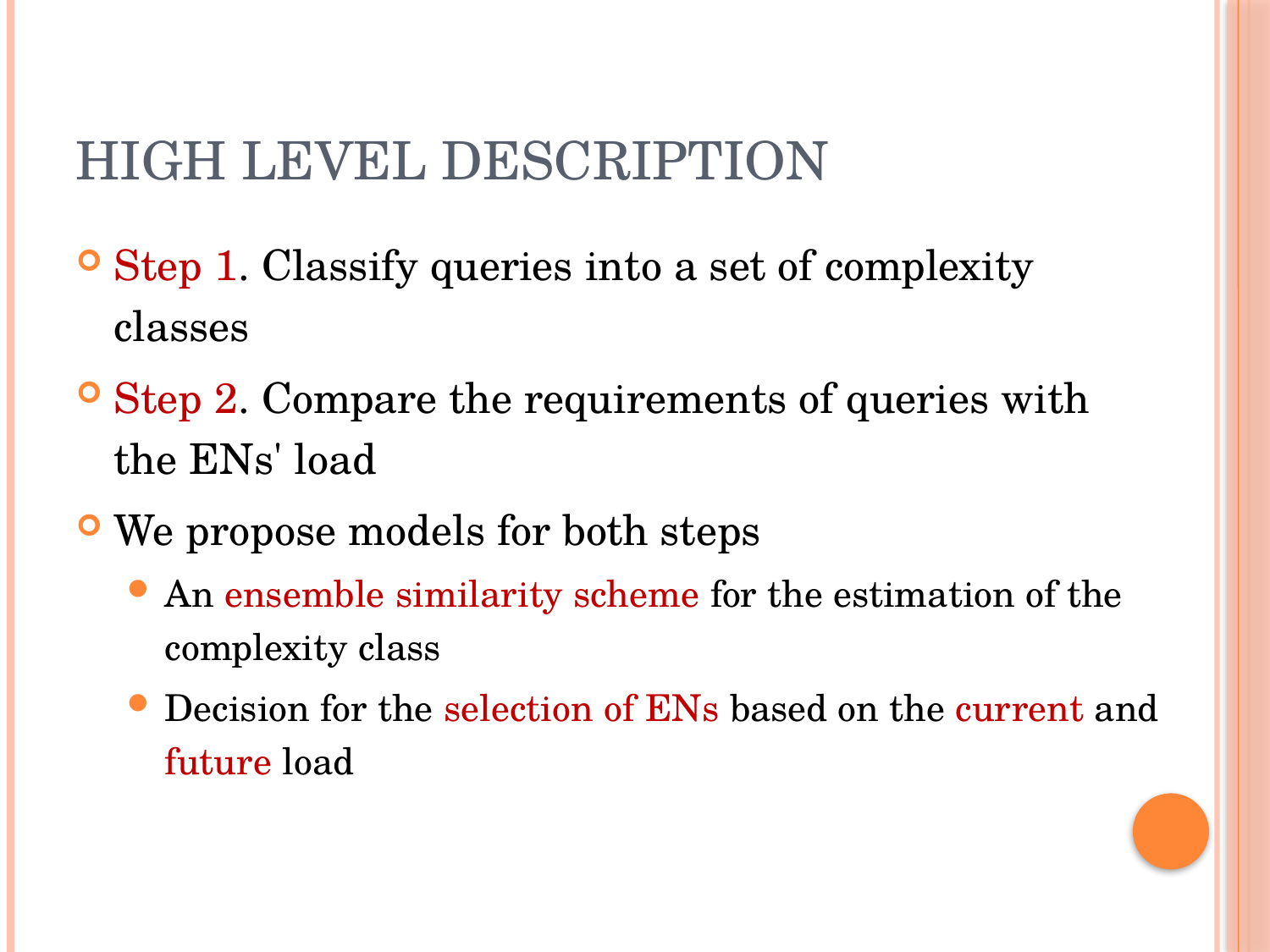

# High Level Description
Step 1. Classify queries into a set of complexity classes
Step 2. Compare the requirements of queries with the ENs' load
We propose models for both steps
An ensemble similarity scheme for the estimation of the complexity class
Decision for the selection of ENs based on the current and future load